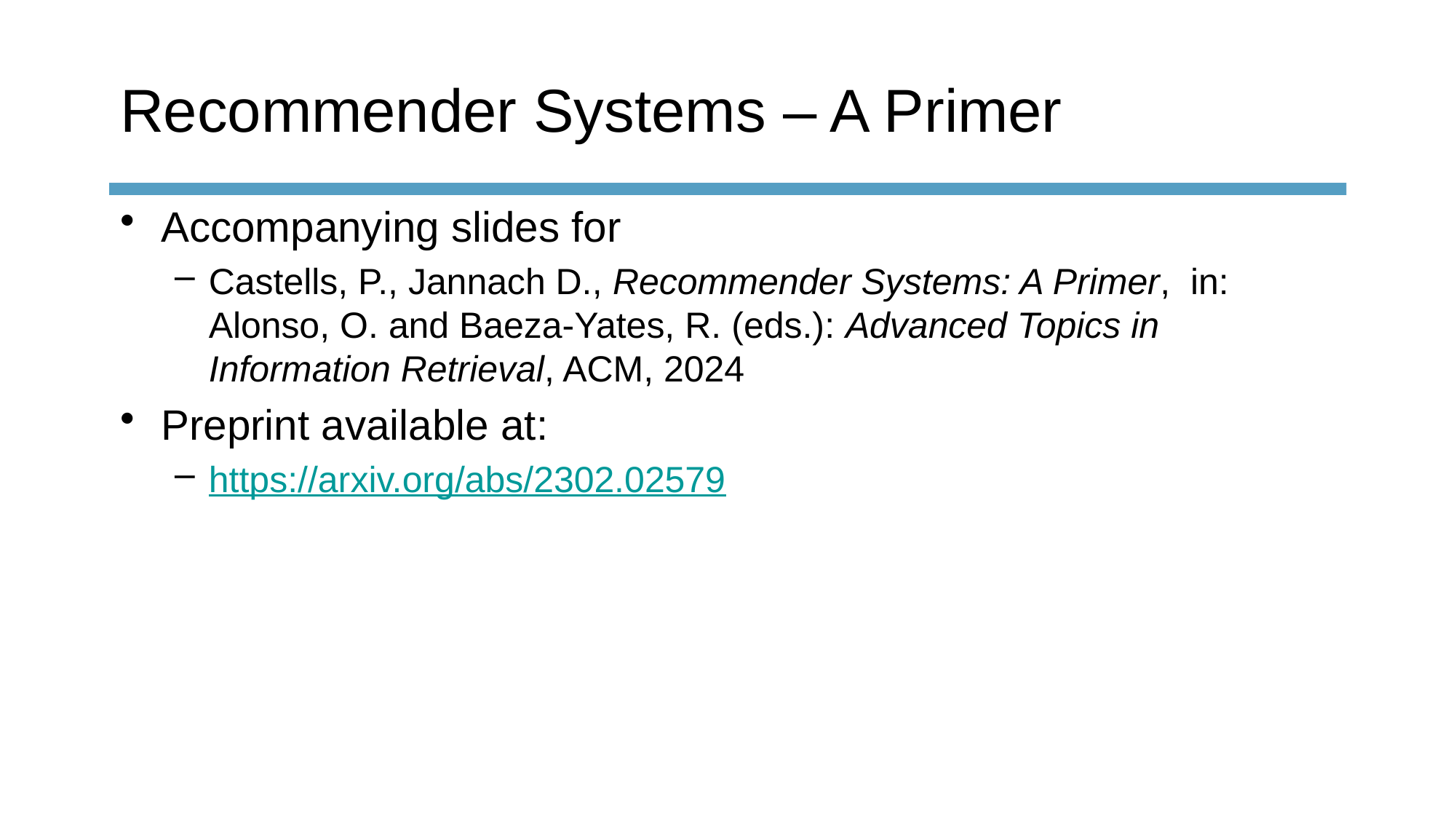

# Recommender Systems – A Primer
Accompanying slides for
Castells, P., Jannach D., Recommender Systems: A Primer,  in: Alonso, O. and Baeza-Yates, R. (eds.): Advanced Topics in Information Retrieval, ACM, 2024
Preprint available at:
https://arxiv.org/abs/2302.02579